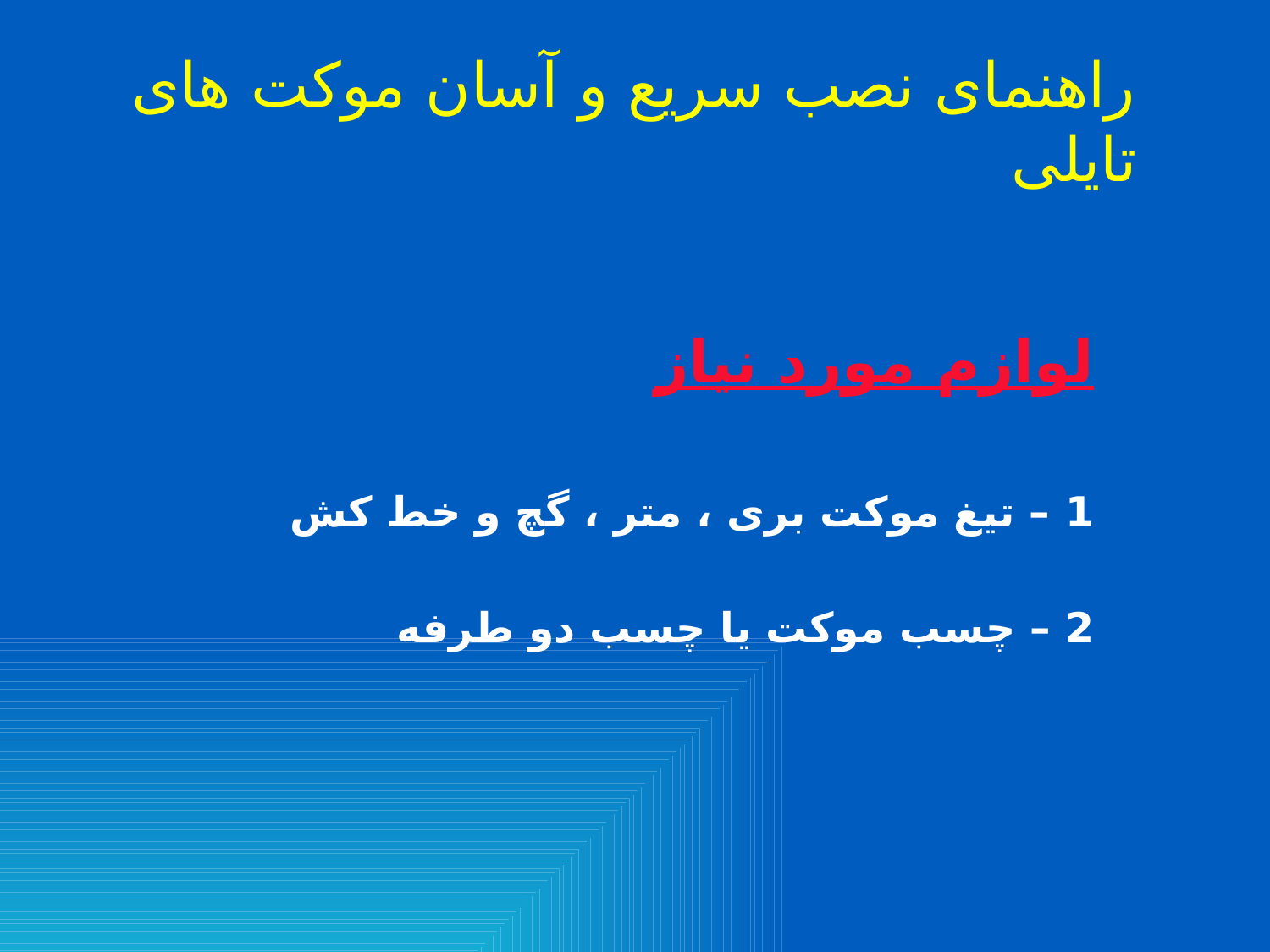

# راهنمای نصب سریع و آسان موکت های تایلی
لوازم مورد نیاز

1 – تیغ موکت بری ، متر ، گچ و خط کش

2 – چسب موکت یا چسب دو طرفه